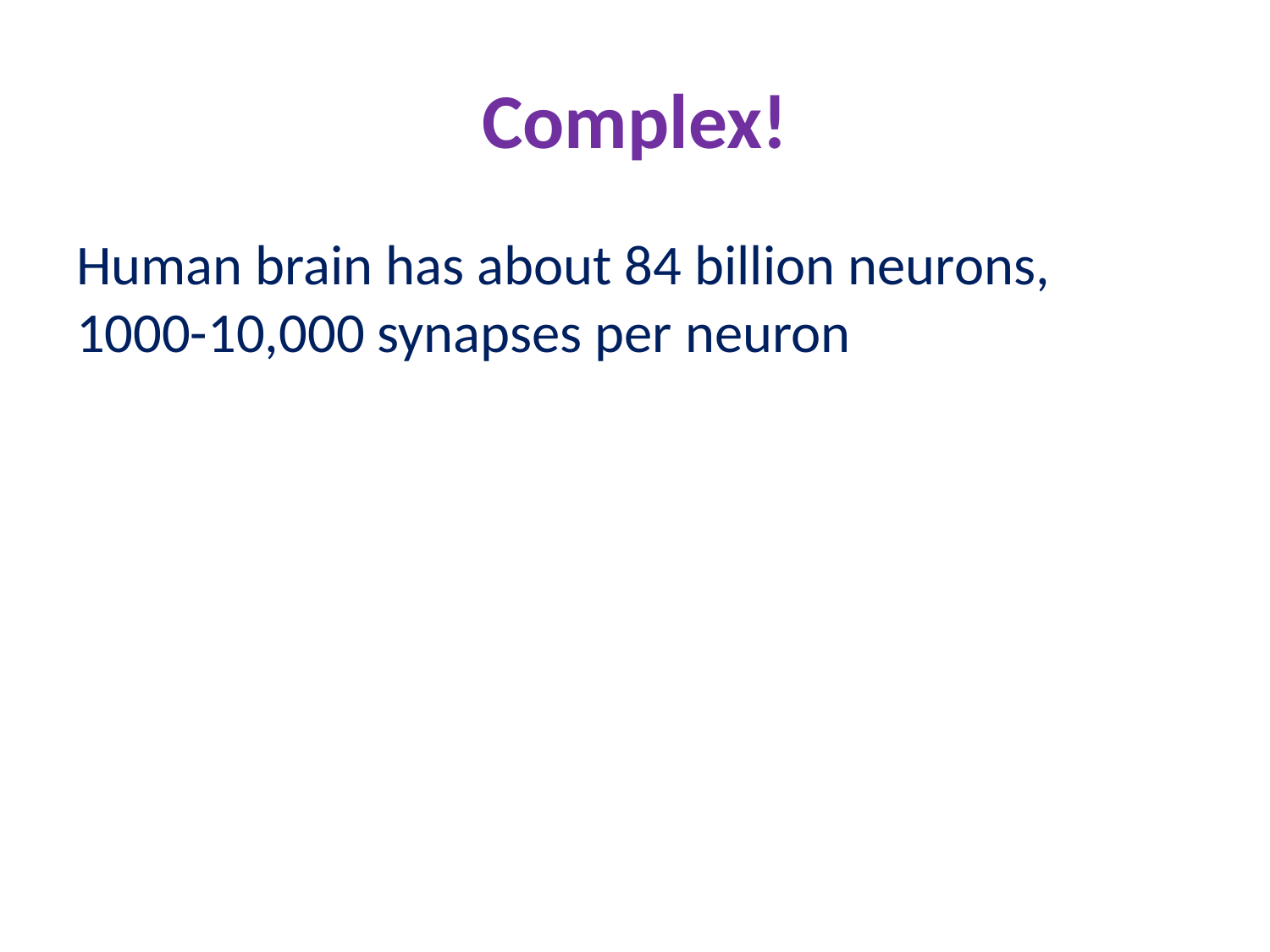

# Complex!
Human brain has about 84 billion neurons, 1000-10,000 synapses per neuron